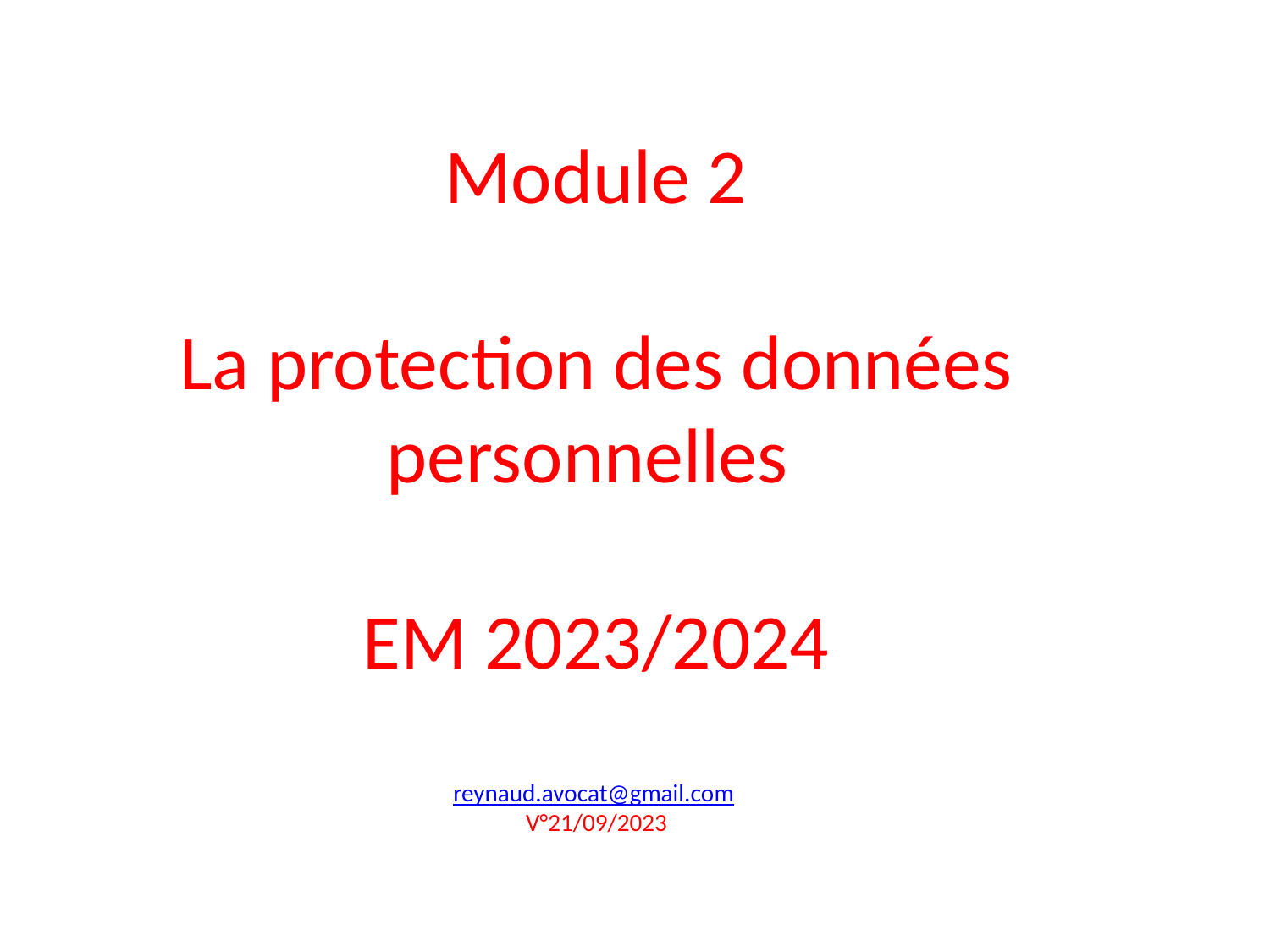

# Module 2 La protection des données personnelles EM 2023/2024 reynaud.avocat@gmail.com V°21/09/2023